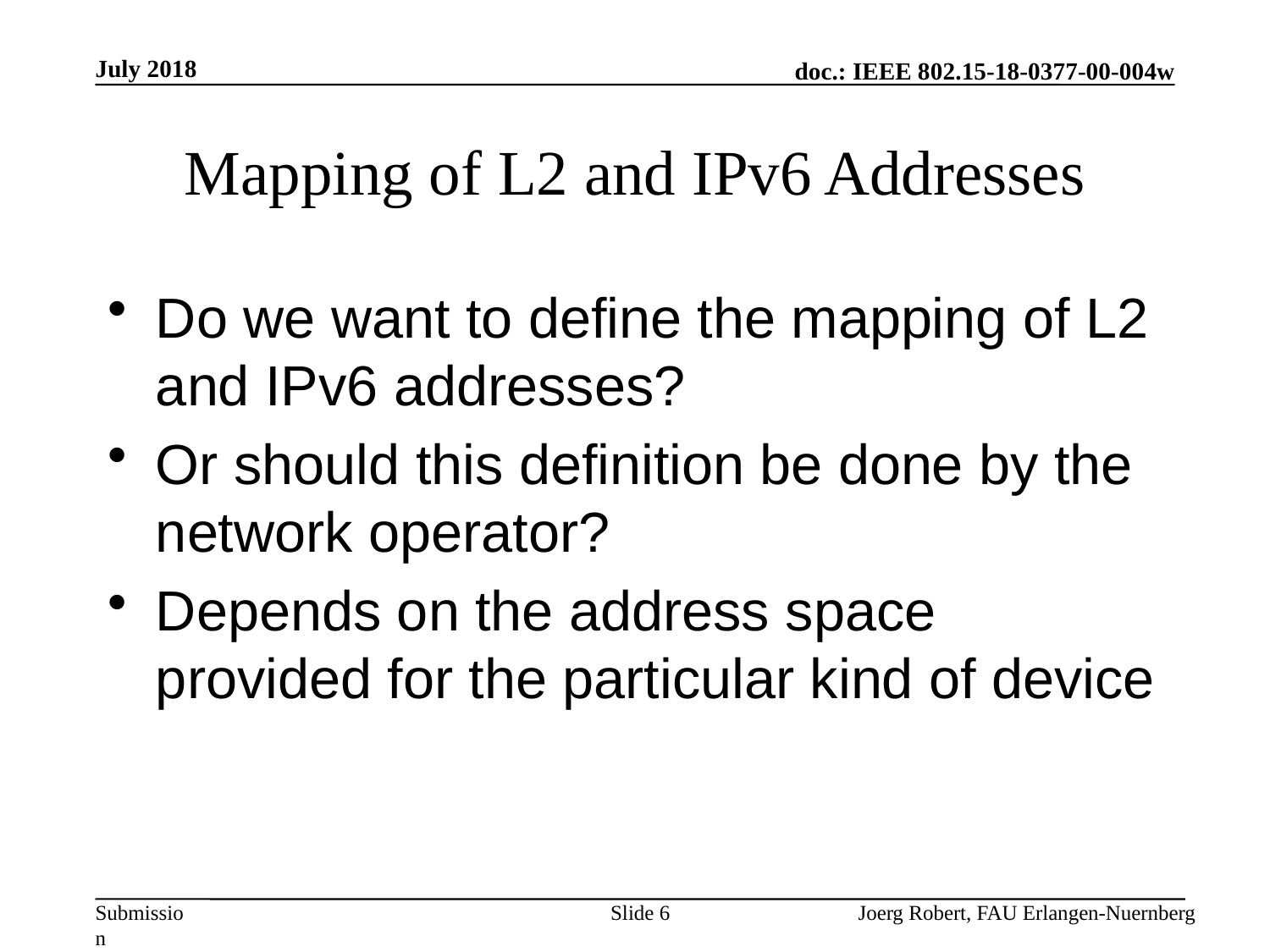

July 2018
# Mapping of L2 and IPv6 Addresses
Do we want to define the mapping of L2 and IPv6 addresses?
Or should this definition be done by the network operator?
Depends on the address space provided for the particular kind of device
Slide 6
Joerg Robert, FAU Erlangen-Nuernberg